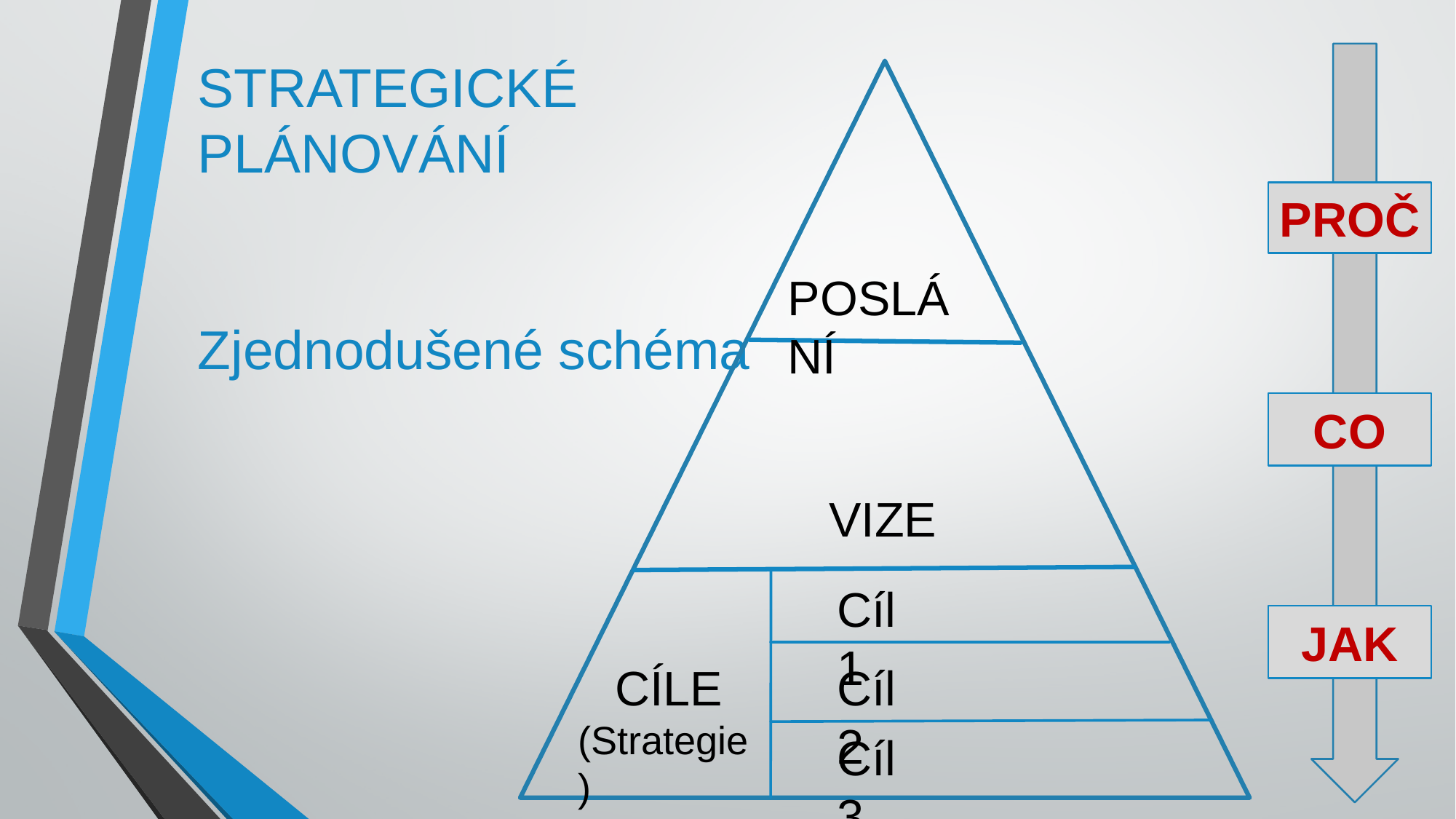

POSLÁNÍ
VIZE
Cíl 1
CÍLE
(Strategie)
Cíl 2
Cíl 3
PROČ
CO
JAK
STRATEGICKÉ PLÁNOVÁNÍ

Zjednodušené schéma